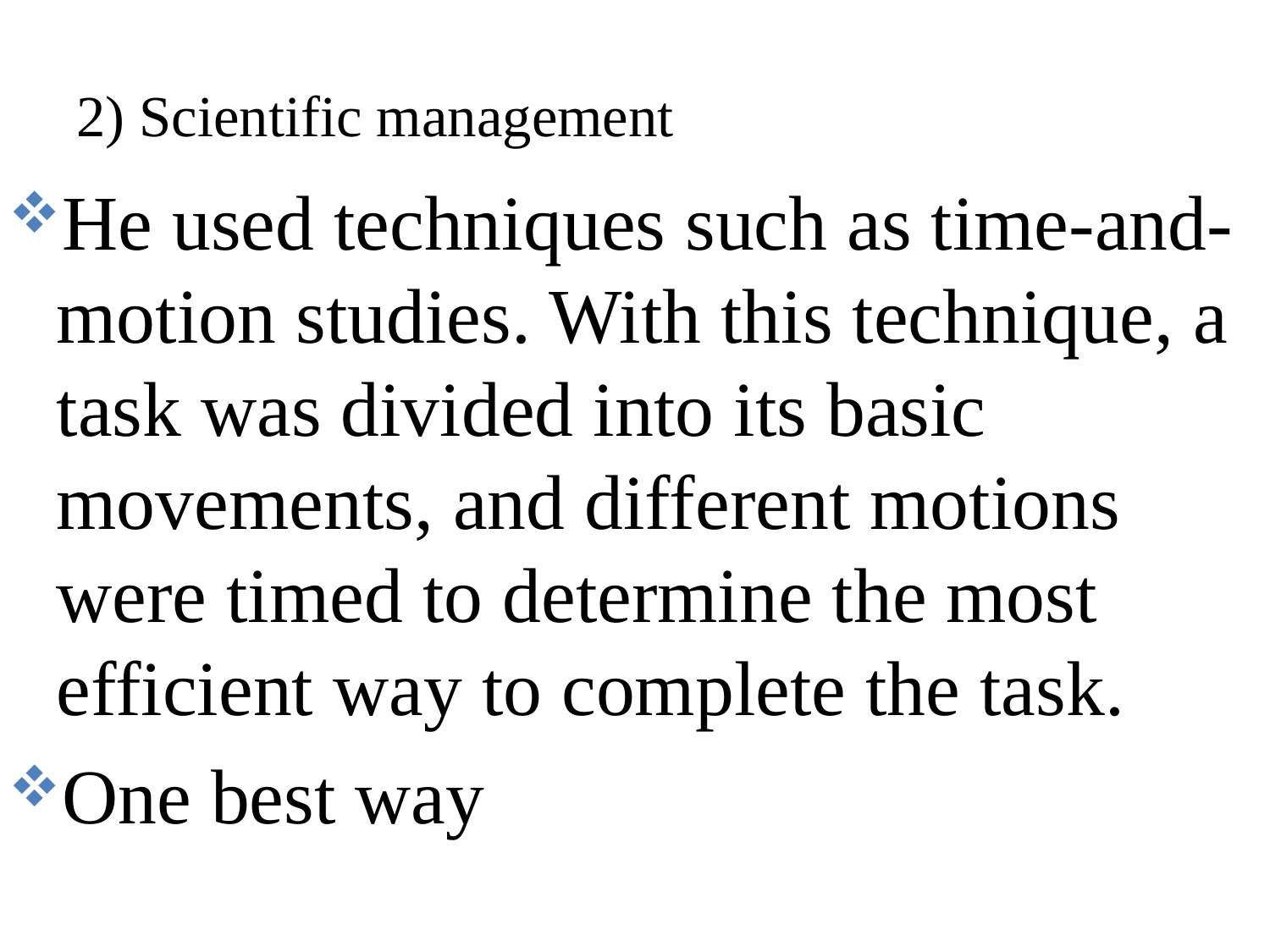

# 2) Scientific management
He used techniques such as time-and-motion studies. With this technique, a task was divided into its basic movements, and different motions were timed to determine the most efficient way to complete the task.
One best way